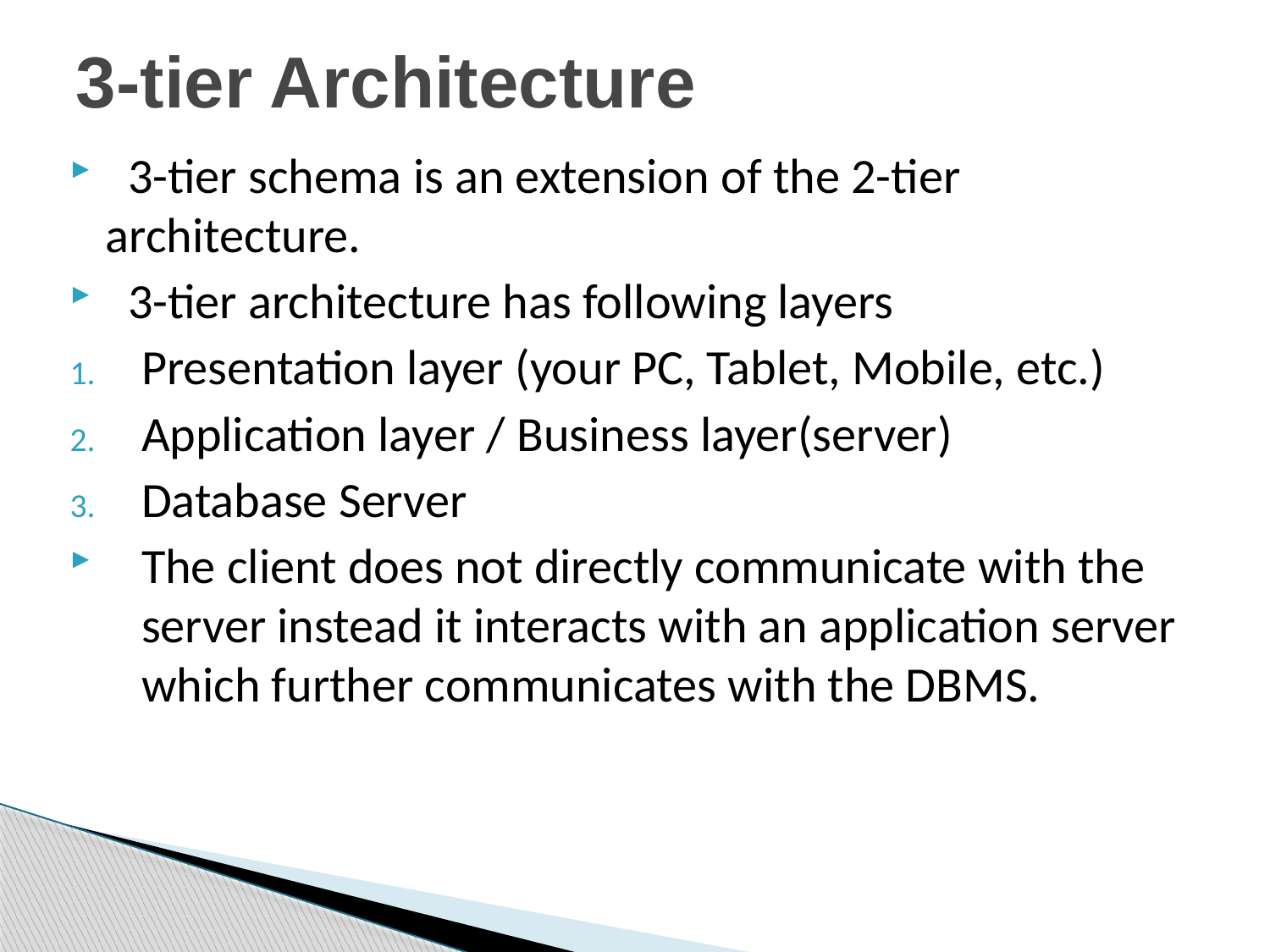

# 3-tier Architecture
  3-tier schema is an extension of the 2-tier         architecture.
  3-tier architecture has following layers
Presentation layer (your PC, Tablet, Mobile, etc.)
Application layer / Business layer(server)
Database Server
The client does not directly communicate with the server instead it interacts with an application server which further communicates with the DBMS.